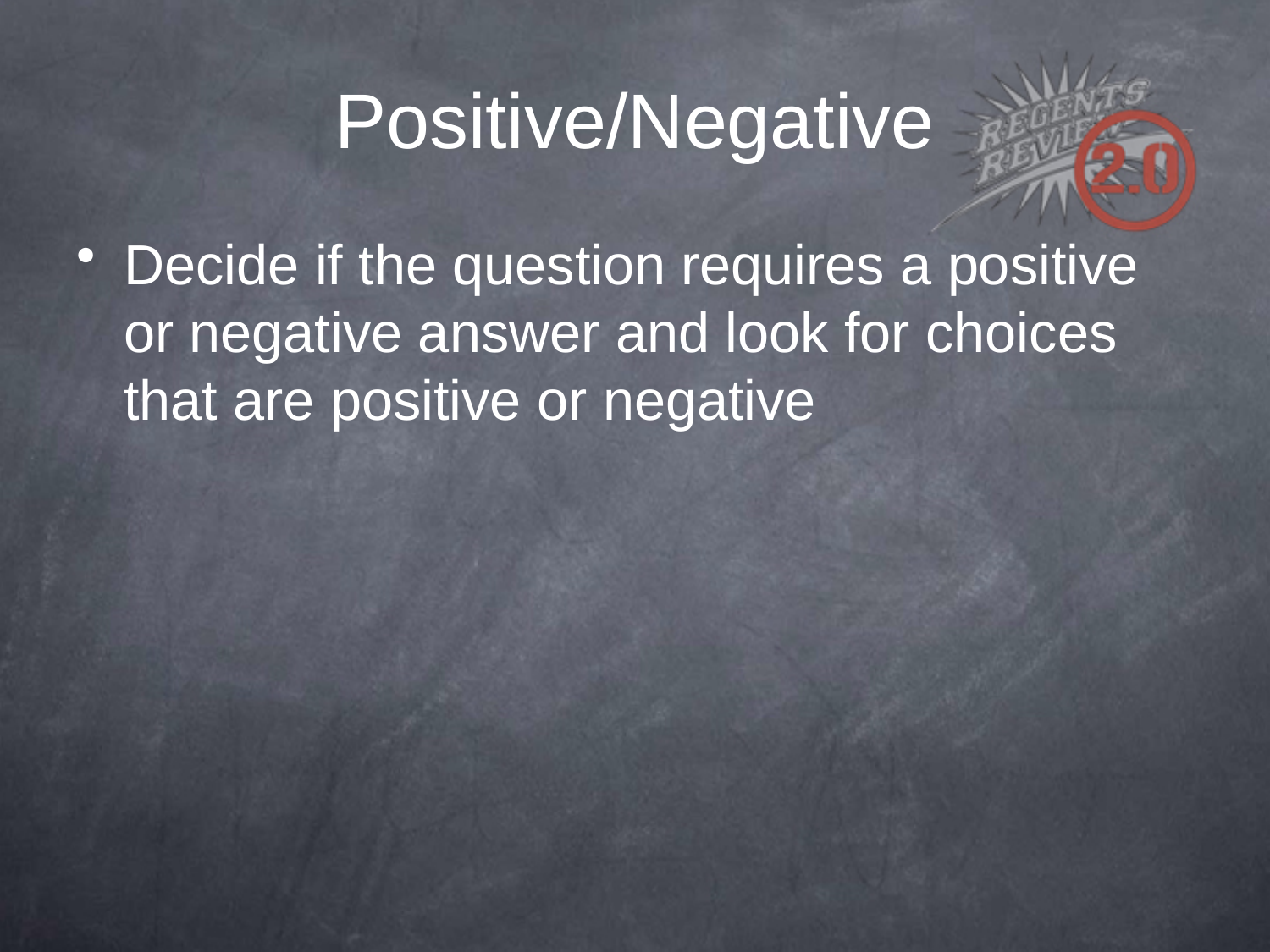

# Positive/Negative
Decide if the question requires a positive or negative answer and look for choices that are positive or negative